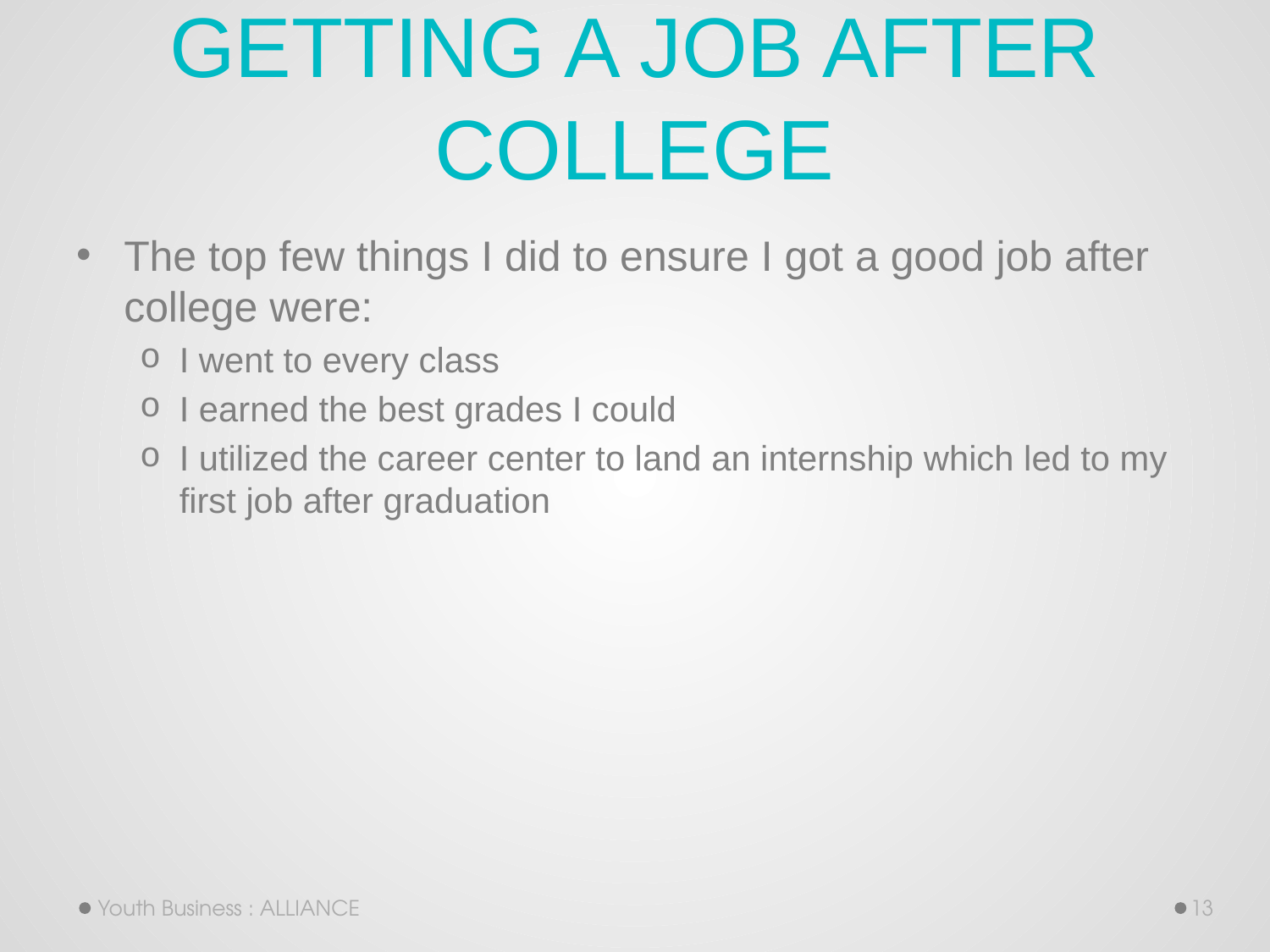

# Getting a job after College
The top few things I did to ensure I got a good job after college were:
I went to every class
I earned the best grades I could
I utilized the career center to land an internship which led to my first job after graduation

Youth Business : ALLIANCE
13